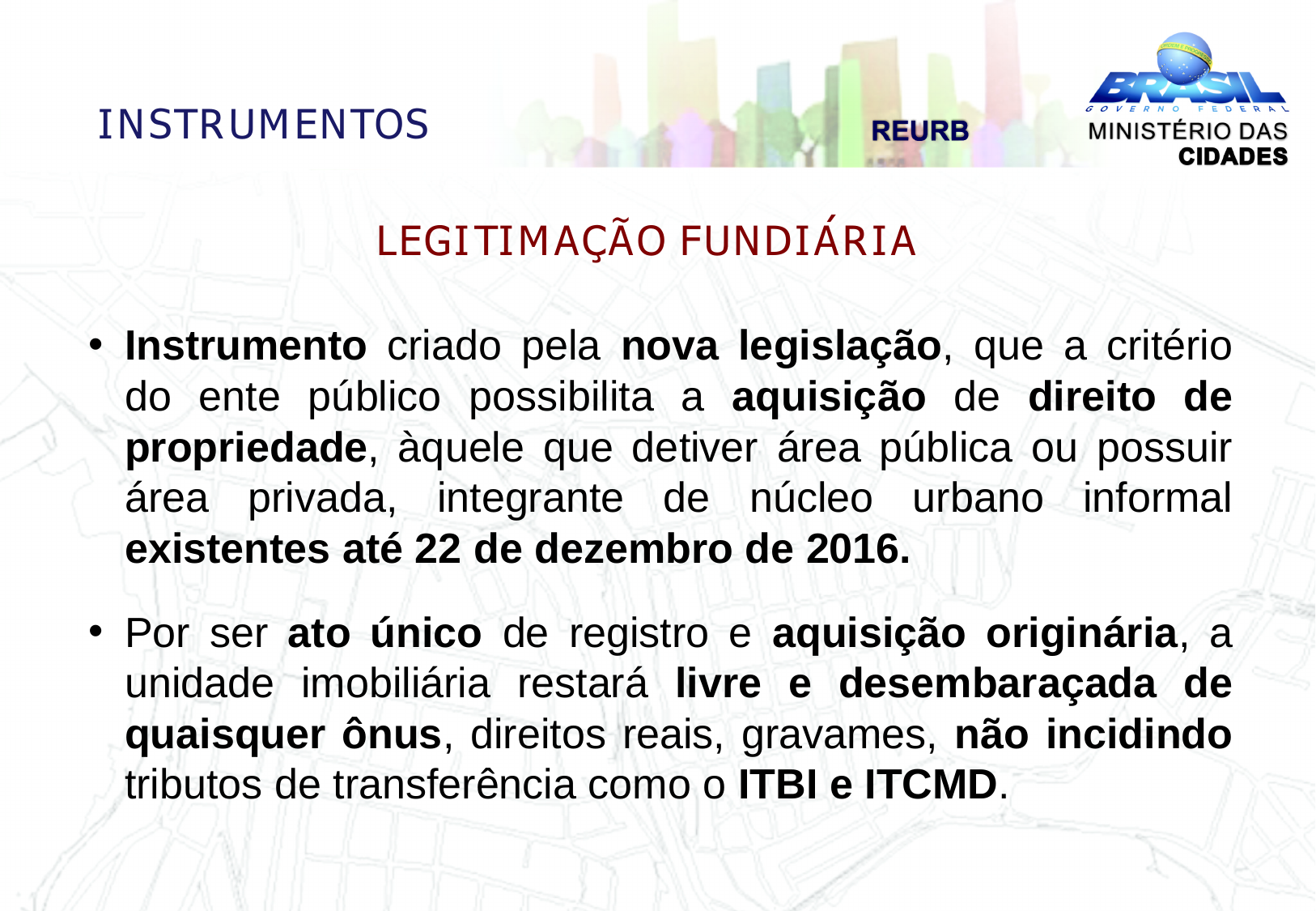

INSTRUMENTOS
LEGITIMAÇÃO FUNDIÁRIA
Instrumento criado pela nova legislação, que a critério do ente público possibilita a aquisição de direito de propriedade, àquele que detiver área pública ou possuir área privada, integrante de núcleo urbano informal existentes até 22 de dezembro de 2016.
Por ser ato único de registro e aquisição originária, a unidade imobiliária restará livre e desembaraçada de quaisquer ônus, direitos reais, gravames, não incidindo tributos de transferência como o ITBI e ITCMD.